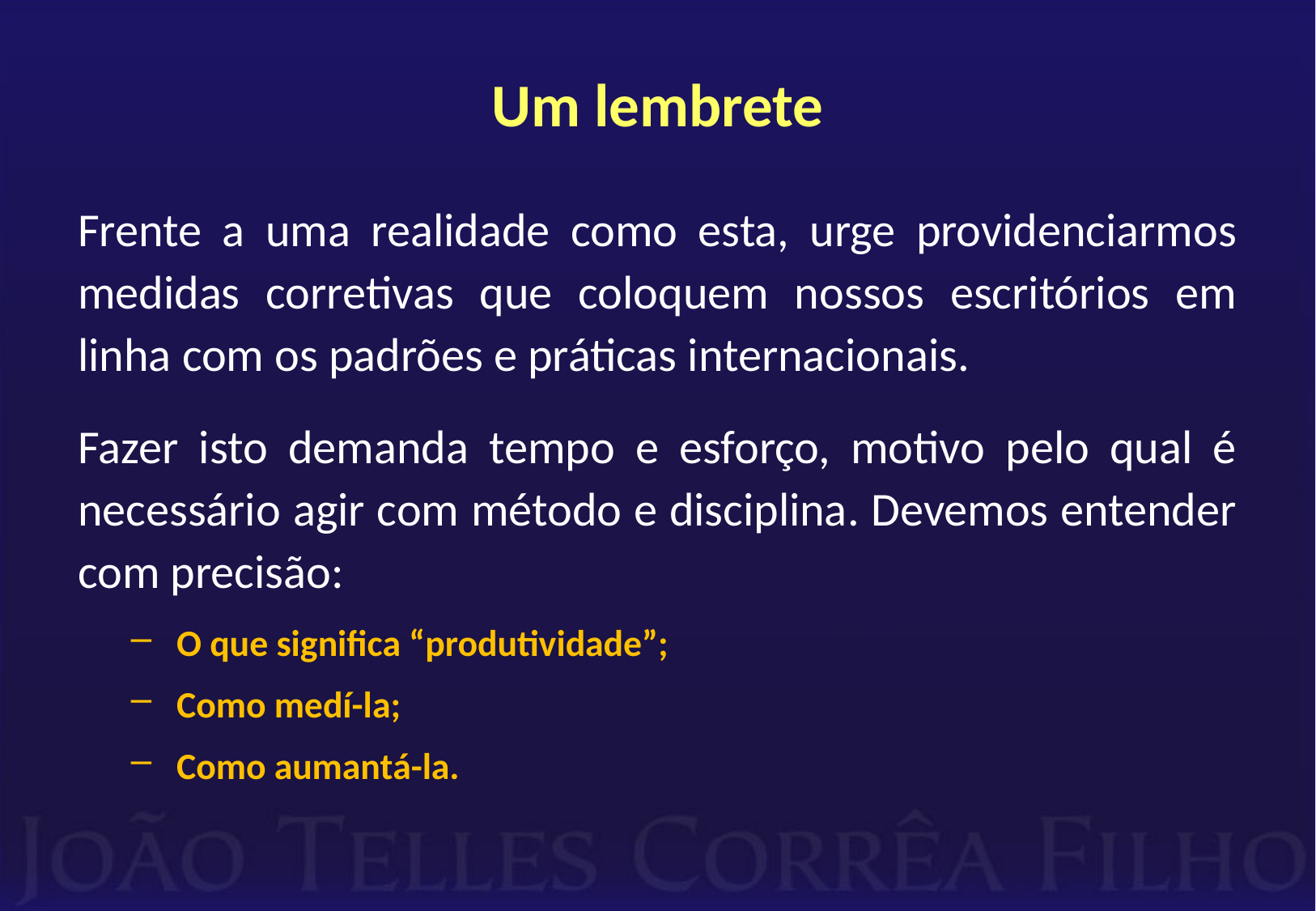

# Um lembrete
Frente a uma realidade como esta, urge providenciarmos medidas corretivas que coloquem nossos escritórios em linha com os padrões e práticas internacionais.
Fazer isto demanda tempo e esforço, motivo pelo qual é necessário agir com método e disciplina. Devemos entender com precisão:
O que significa “produtividade”;
Como medí-la;
Como aumantá-la.